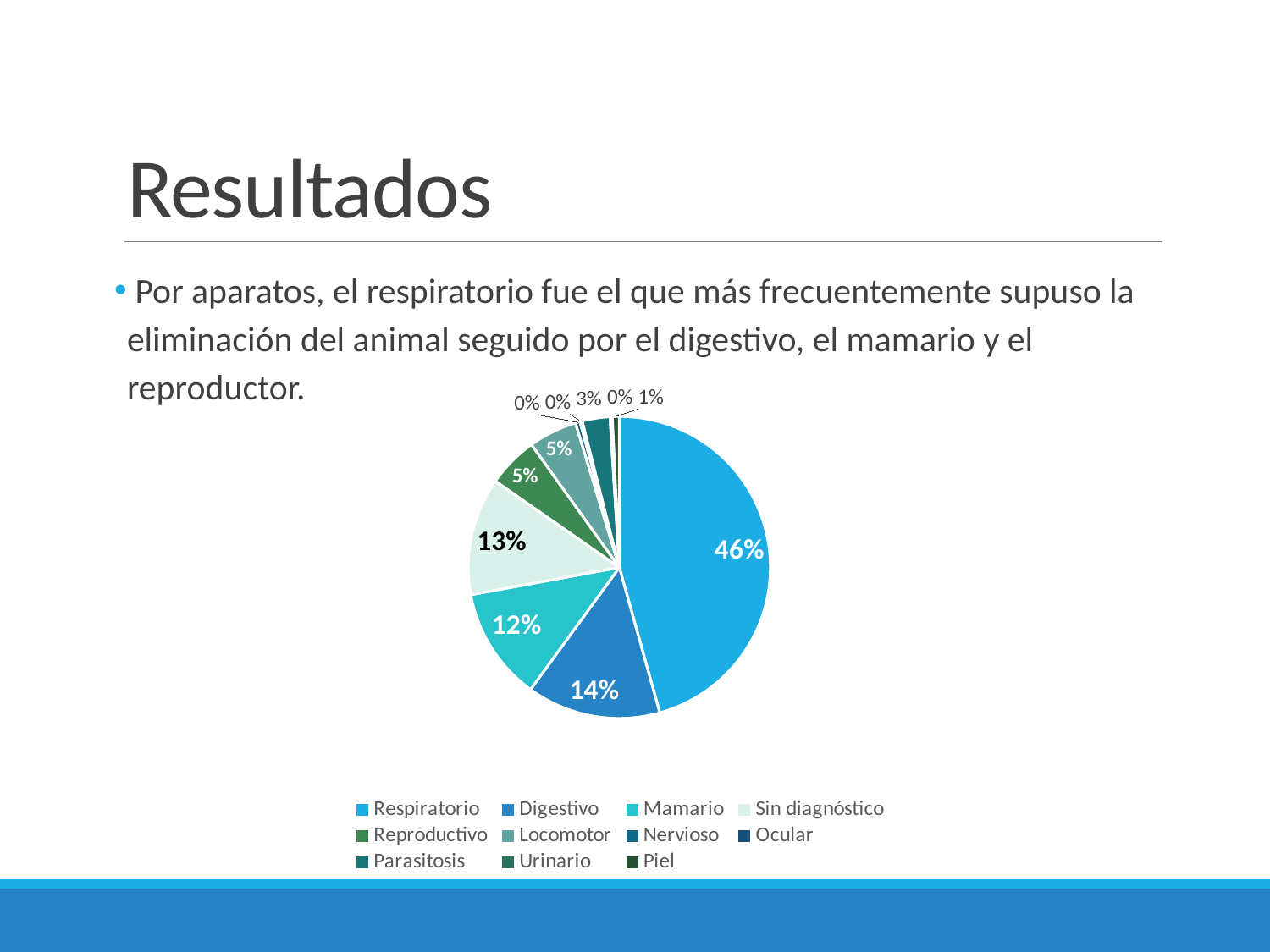

# Resultados
 Por aparatos, el respiratorio fue el que más frecuentemente supuso la eliminación del animal seguido por el digestivo, el mamario y el reproductor.

### Chart

| Category | Columna2 |
|---|---|
| Respiratorio | 185.0 |
| Digestivo | 58.0 |
| Mamario | 49.0 |
| Sin diagnóstico | 51.0 |
| Reproductivo | 22.0 |
| Locomotor | 21.0 |
| Nervioso | 2.0 |
| Ocular | 1.0 |
| Parasitosis | 12.0 |
| Urinario | 1.0 |
| Piel | 3.0 |